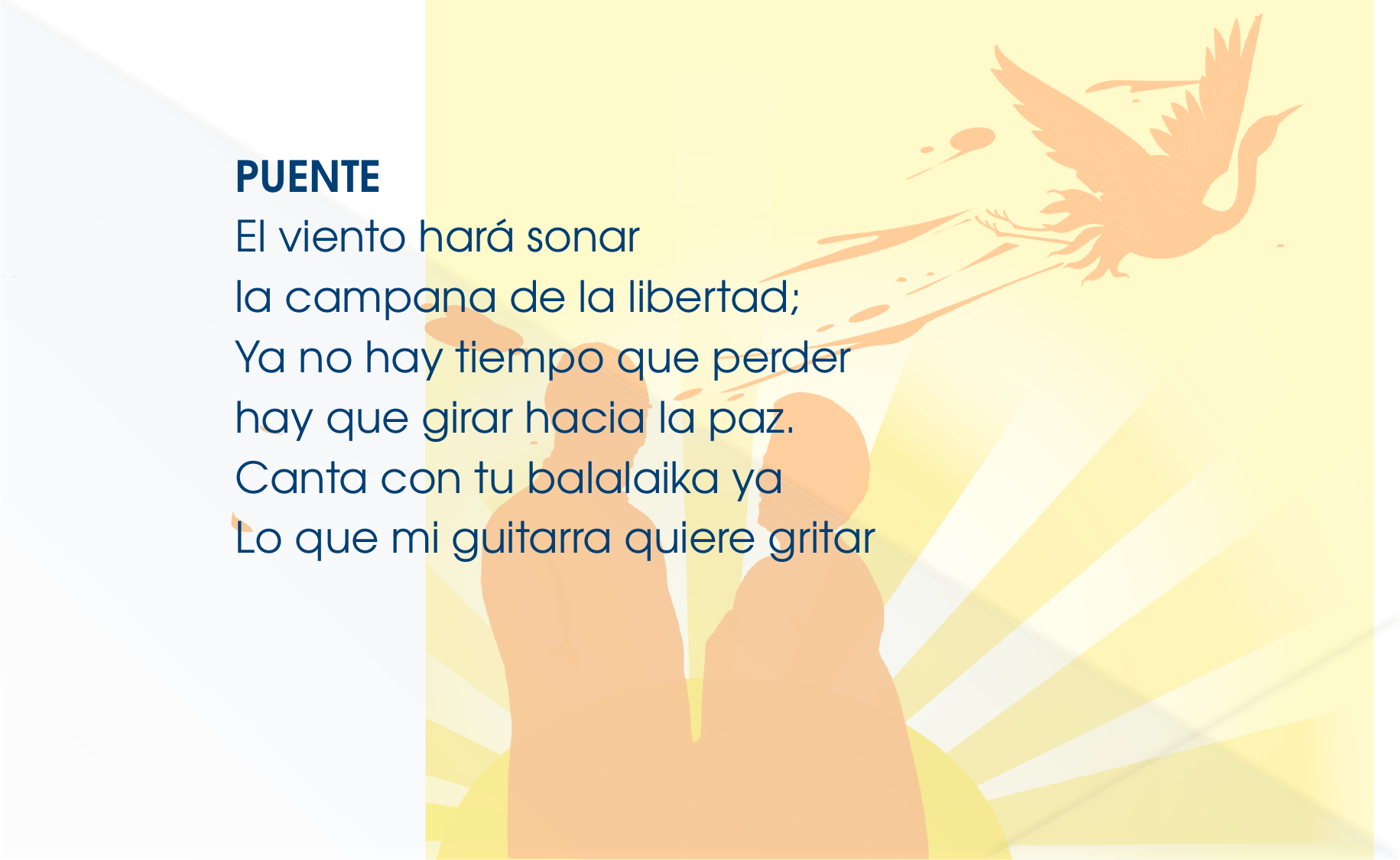

PUENTE
El viento hará sonar
la campana de la libertad;
Ya no hay tiempo que perder
hay que girar hacia la paz.
Canta con tu balalaika ya
Lo que mi guitarra quiere gritar